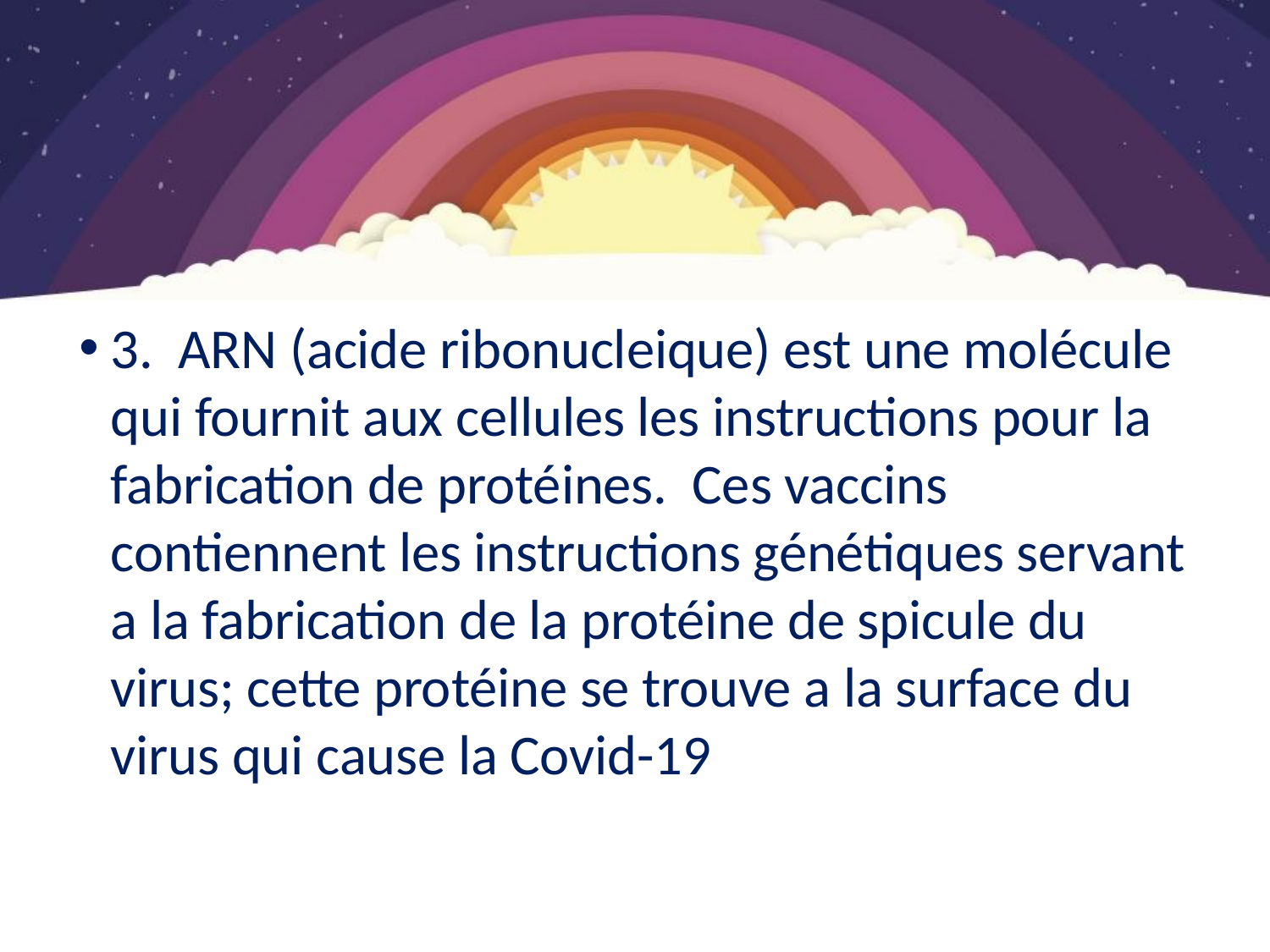

# Vaccination COVID-19
3.  ARN (acide ribonucleique) est une molécule qui fournit aux cellules les instructions pour la fabrication de protéines.  Ces vaccins contiennent les instructions génétiques servant a la fabrication de la protéine de spicule du virus; cette protéine se trouve a la surface du virus qui cause la Covid-19